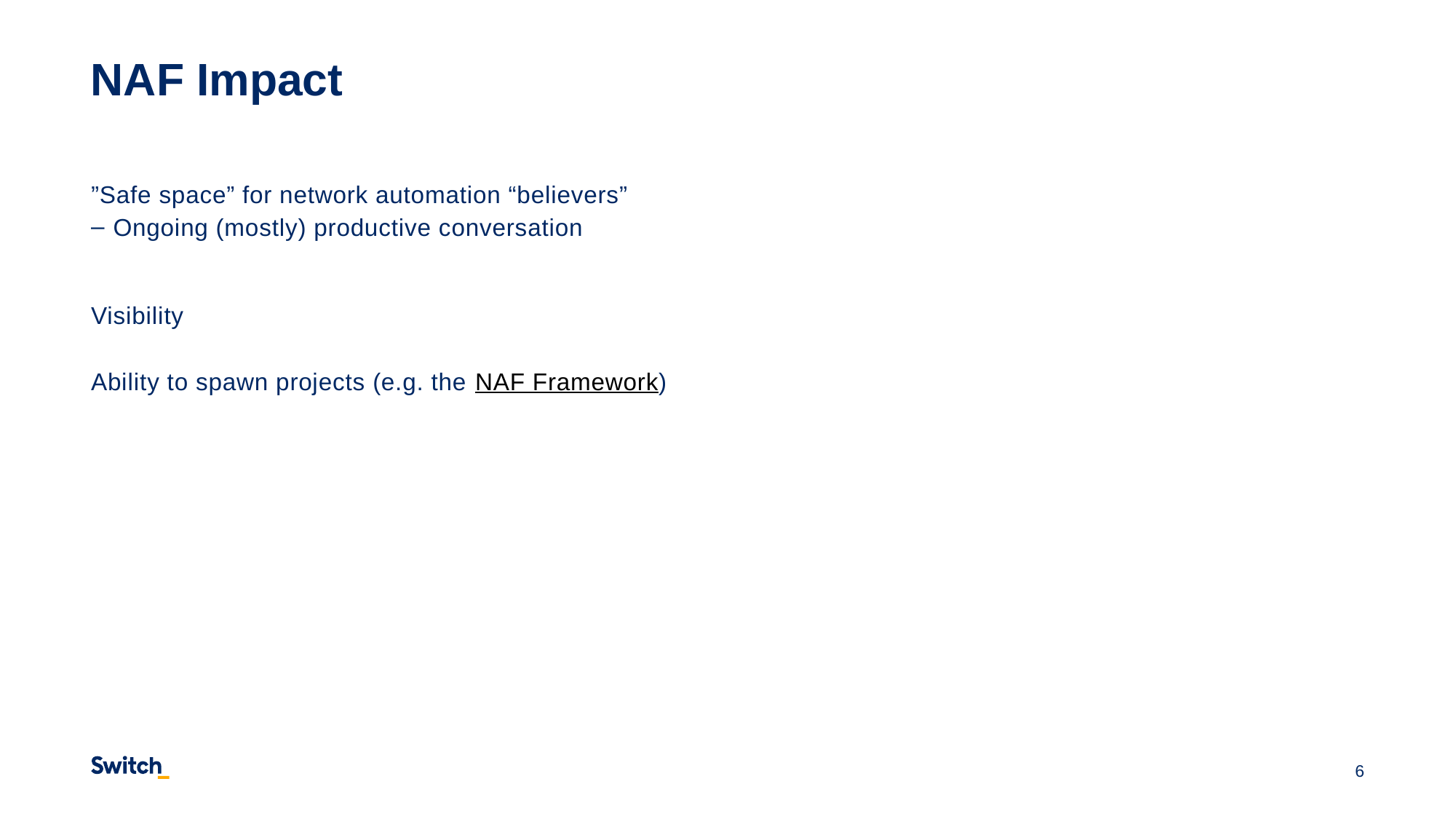

# NAF Impact
”Safe space” for network automation “believers”
Ongoing (mostly) productive conversation

Visibility

Ability to spawn projects (e.g. the NAF Framework)
6